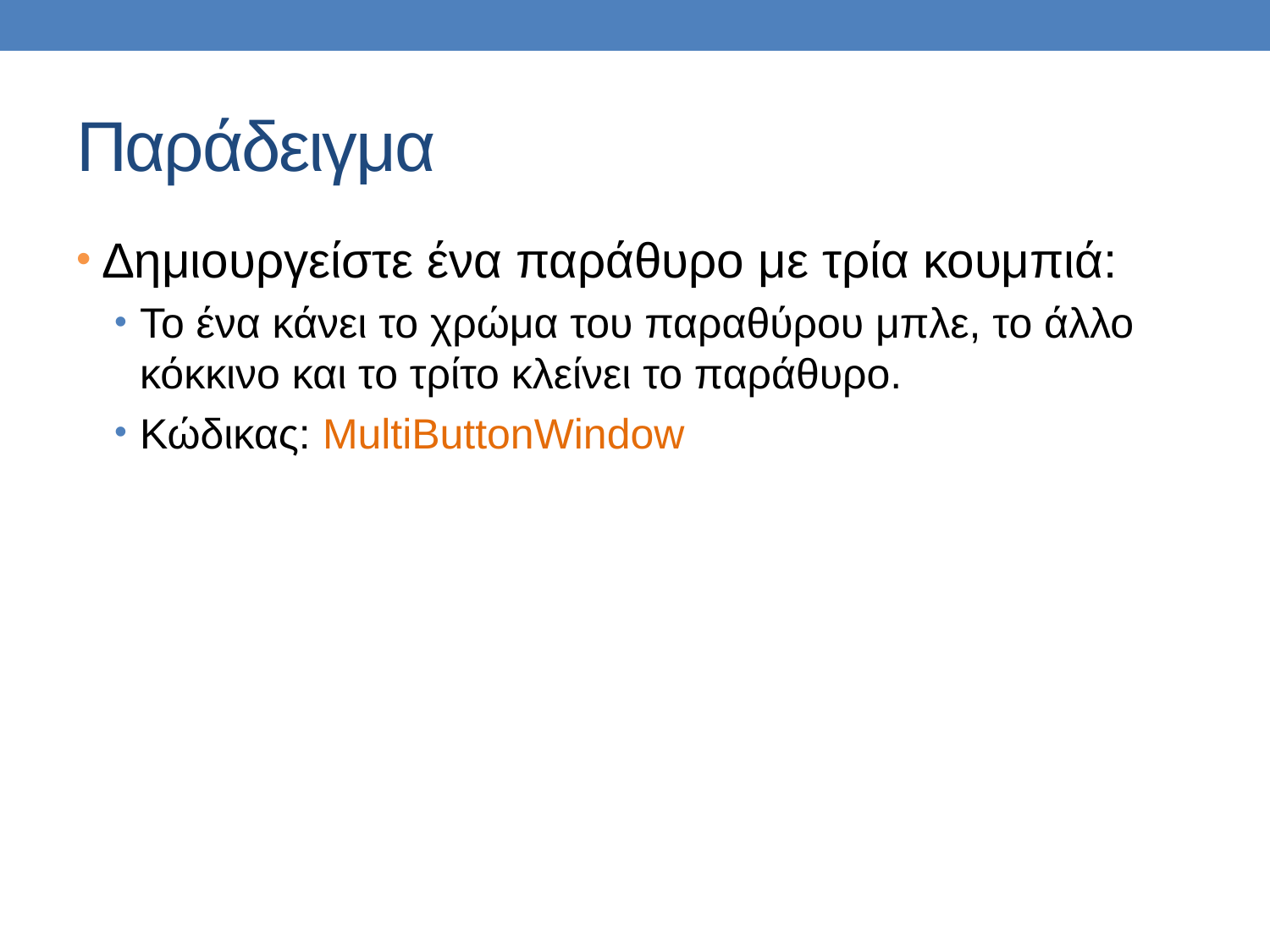

# Παράδειγμα
Δημιουργείστε ένα παράθυρο με τρία κουμπιά:
Το ένα κάνει το χρώμα του παραθύρου μπλε, το άλλο κόκκινο και το τρίτο κλείνει το παράθυρο.
Κώδικας: MultiButtonWindow